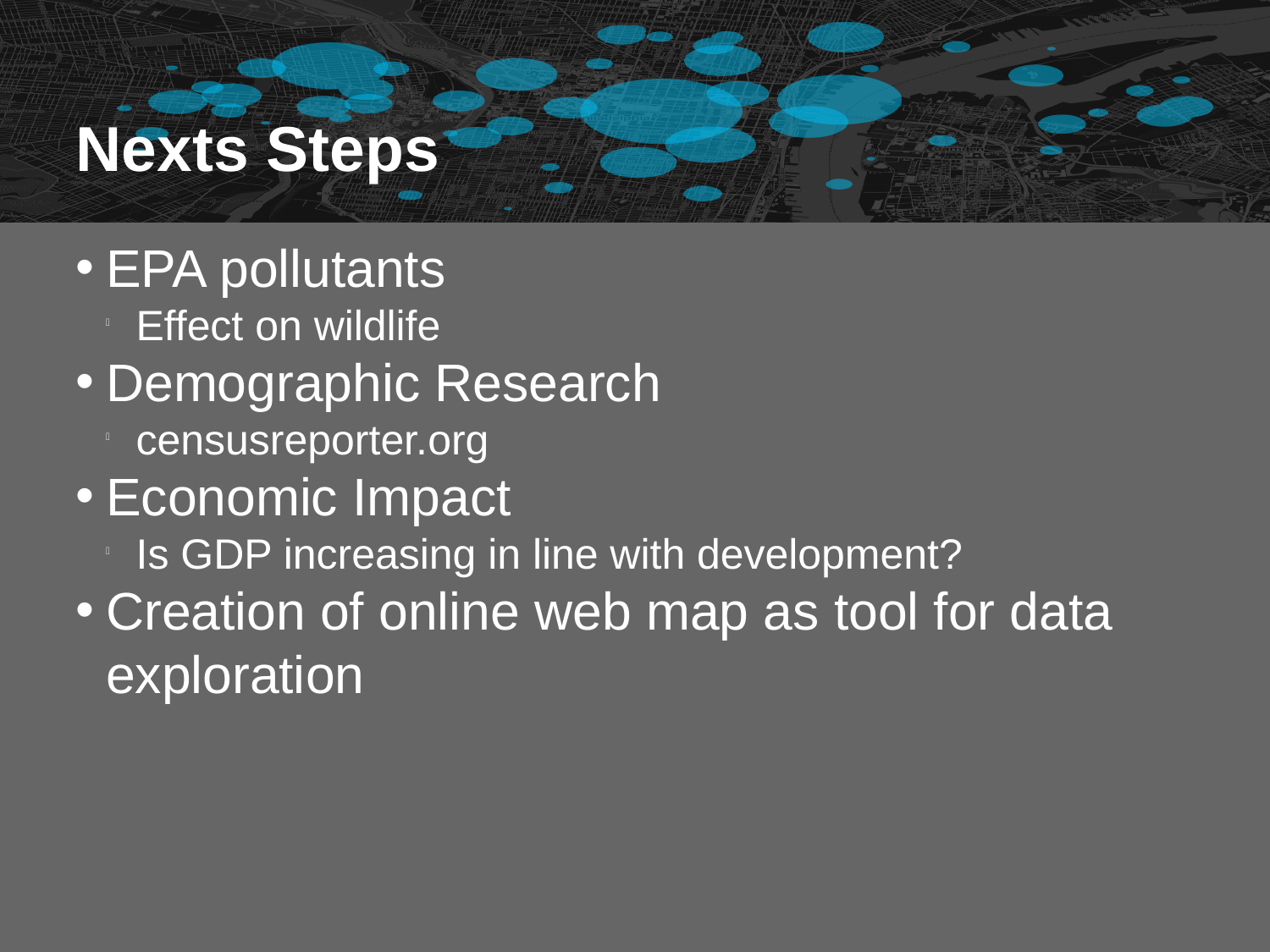

Nexts Steps
EPA pollutants
Effect on wildlife
Demographic Research
censusreporter.org
Economic Impact
Is GDP increasing in line with development?
Creation of online web map as tool for data exploration